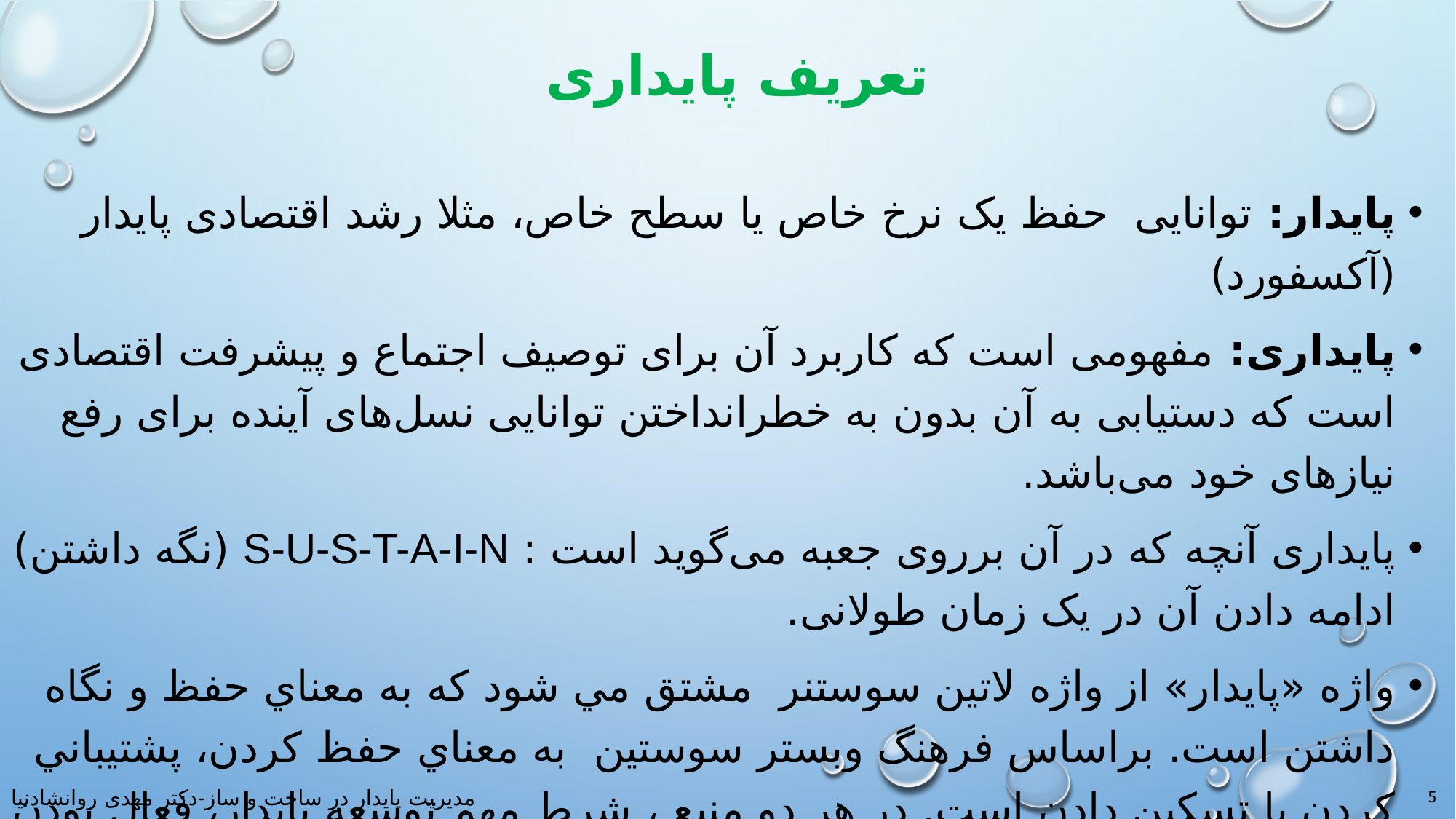

# تعریف پایداری
پایدار: توانایی  حفظ یک نرخ خاص یا سطح خاص، مثلا رشد اقتصادی پایدار (آکسفورد)
پایداری: مفهومی است که کاربرد آن برای توصیف اجتماع و پیشرفت اقتصادی است که دستیابی به آن بدون به خطرانداختن توانایی نسل‌های آینده برای رفع نیازهای خود می‌باشد.
پایداری آنچه که در آن برروی جعبه می‌گوید است : s-u-s-t-a-i-n (نگه داشتن) ادامه دادن آن در یک زمان طولانی.
واژه «پايدار» از واژه لاتين سوستنر  مشتق مي شود كه به معناي حفظ و نگاه داشتن است. براساس فرهنگ وبستر سوستين  به معناي حفظ كردن، پشتيباني كردن يا تسكين دادن است. در هر دو منبع ،‌ شرط مهم توسعه پايدار، فعال بودن يا در حالت انجام فعاليت قلمداد شده است.

5
مدیریت پایدار در ساخت و ساز-دکتر مهدی روانشادنیا